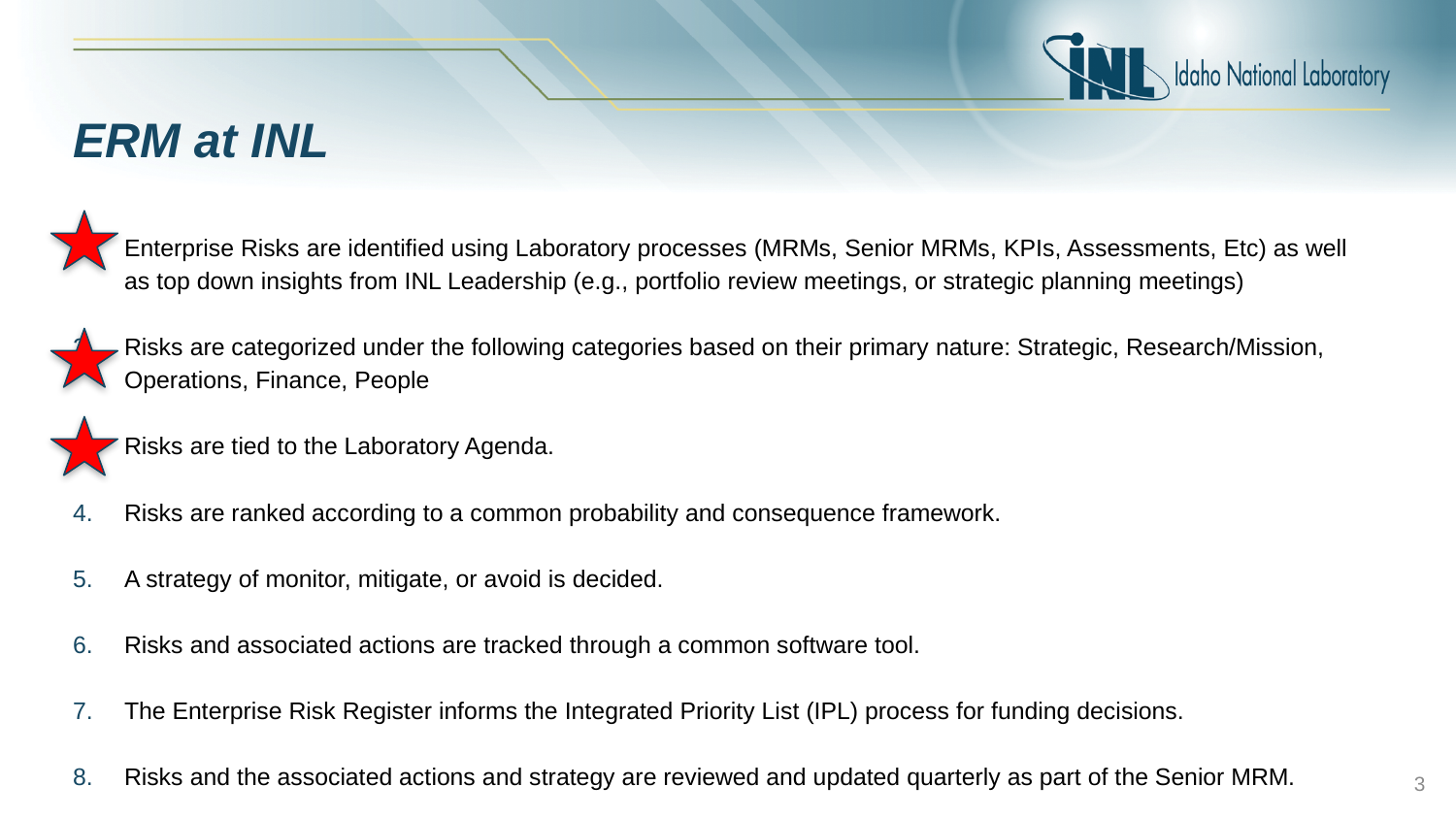

# ERM at INL

Enterprise Risks are identified using Laboratory processes (MRMs, Senior MRMs, KPIs, Assessments, Etc) as well as top down insights from INL Leadership (e.g., portfolio review meetings, or strategic planning meetings)

Risks are categorized under the following categories based on their primary nature: Strategic, Research/Mission, Operations, Finance, People

Risks are tied to the Laboratory Agenda.

Risks are ranked according to a common probability and consequence framework.

A strategy of monitor, mitigate, or avoid is decided.

Risks and associated actions are tracked through a common software tool.

The Enterprise Risk Register informs the Integrated Priority List (IPL) process for funding decisions.

Risks and the associated actions and strategy are reviewed and updated quarterly as part of the Senior MRM.

3